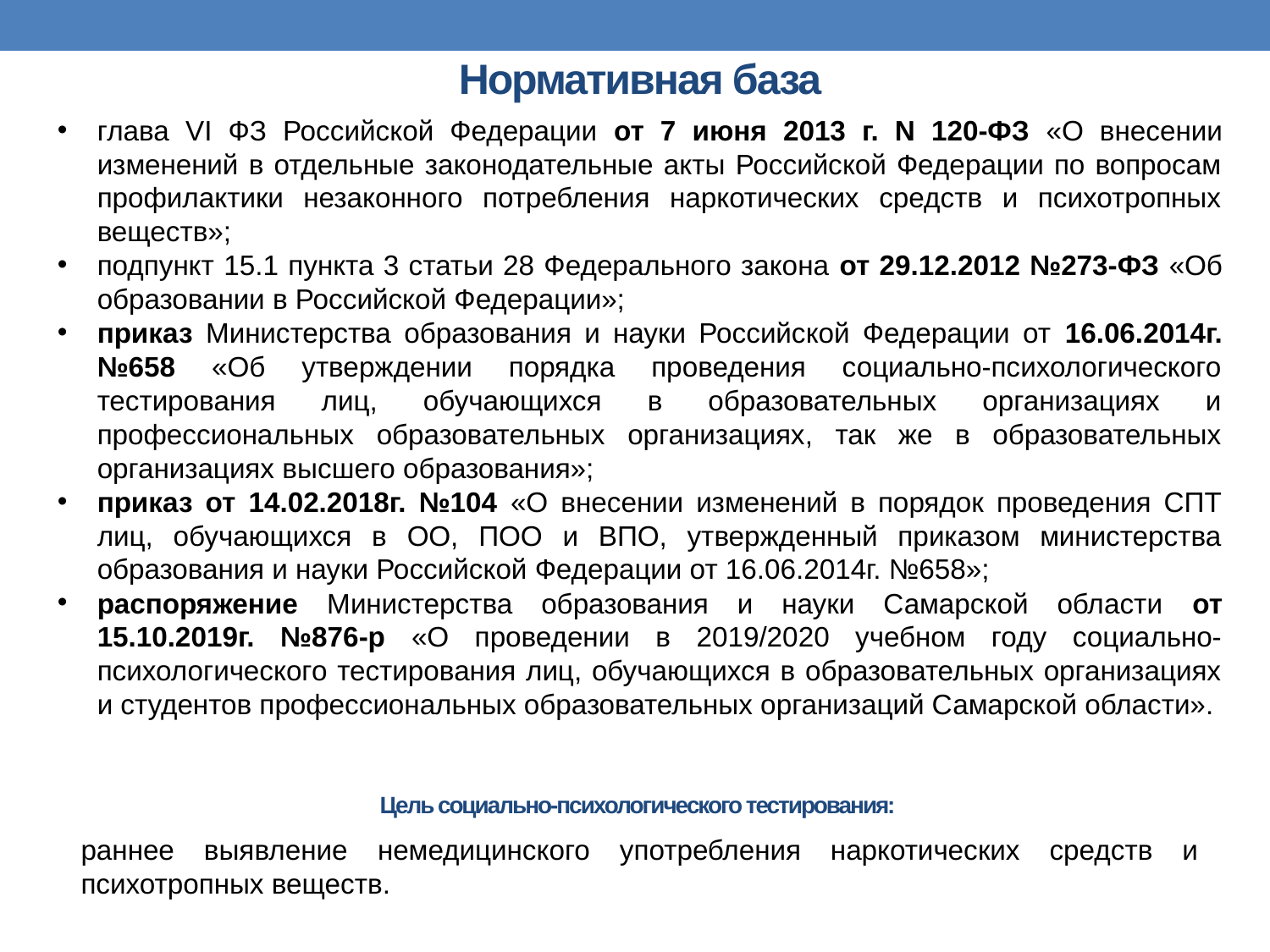

# Нормативная база
глава VI ФЗ Российской Федерации от 7 июня 2013 г. N 120-ФЗ «О внесении изменений в отдельные законодательные акты Российской Федерации по вопросам профилактики незаконного потребления наркотических средств и психотропных веществ»;
подпункт 15.1 пункта 3 статьи 28 Федерального закона от 29.12.2012 №273-ФЗ «Об образовании в Российской Федерации»;
приказ Министерства образования и науки Российской Федерации от 16.06.2014г. №658 «Об утверждении порядка проведения социально-психологического тестирования лиц, обучающихся в образовательных организациях и профессиональных образовательных организациях, так же в образовательных организациях высшего образования»;
приказ от 14.02.2018г. №104 «О внесении изменений в порядок проведения СПТ лиц, обучающихся в ОО, ПОО и ВПО, утвержденный приказом министерства образования и науки Российской Федерации от 16.06.2014г. №658»;
распоряжение Министерства образования и науки Самарской области от 15.10.2019г. №876-р «О проведении в 2019/2020 учебном году социально-психологического тестирования лиц, обучающихся в образовательных организациях и студентов профессиональных образовательных организаций Самарской области».
Цель социально-психологического тестирования:

раннее выявление немедицинского употребления наркотических средств и психотропных веществ.